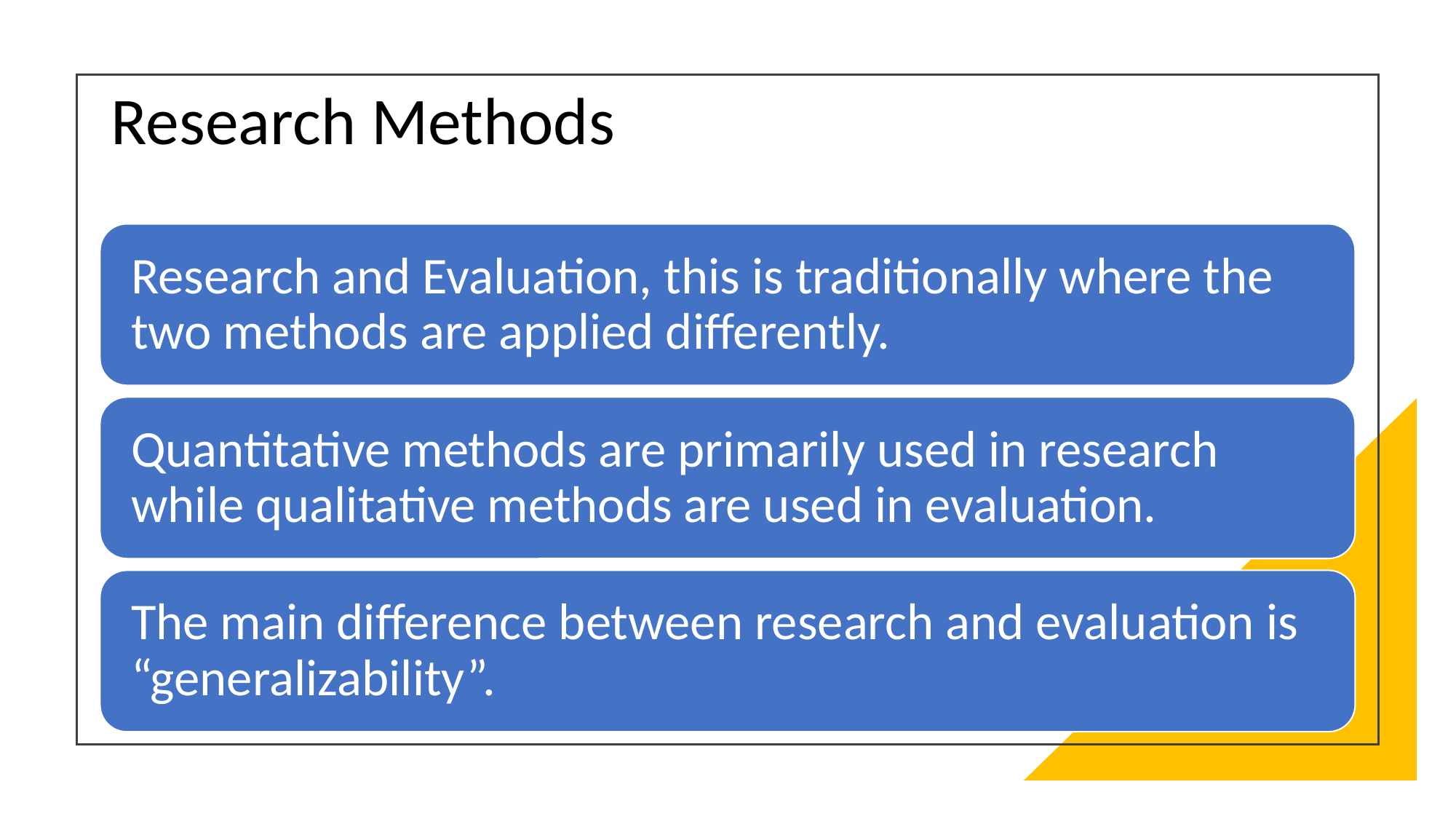

# Research Methods

Research and Evaluation, this is traditionally where the two methods are applied differently.
Quantitative methods are primarily used in research while qualitative methods are used in evaluation.
The main difference between research and evaluation is “generalizability”.